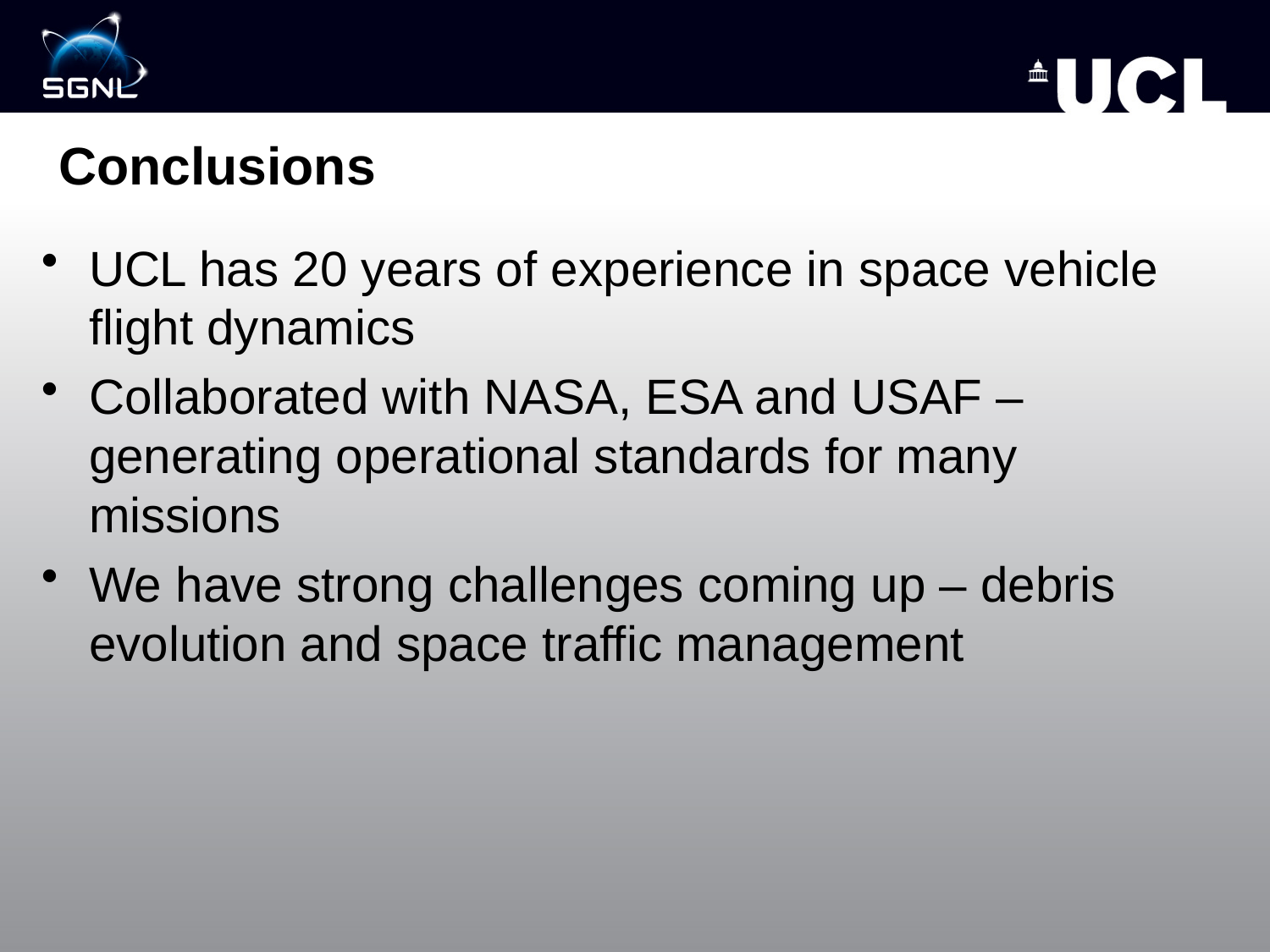

# Conclusions
UCL has 20 years of experience in space vehicle flight dynamics
Collaborated with NASA, ESA and USAF – generating operational standards for many missions
We have strong challenges coming up – debris evolution and space traffic management